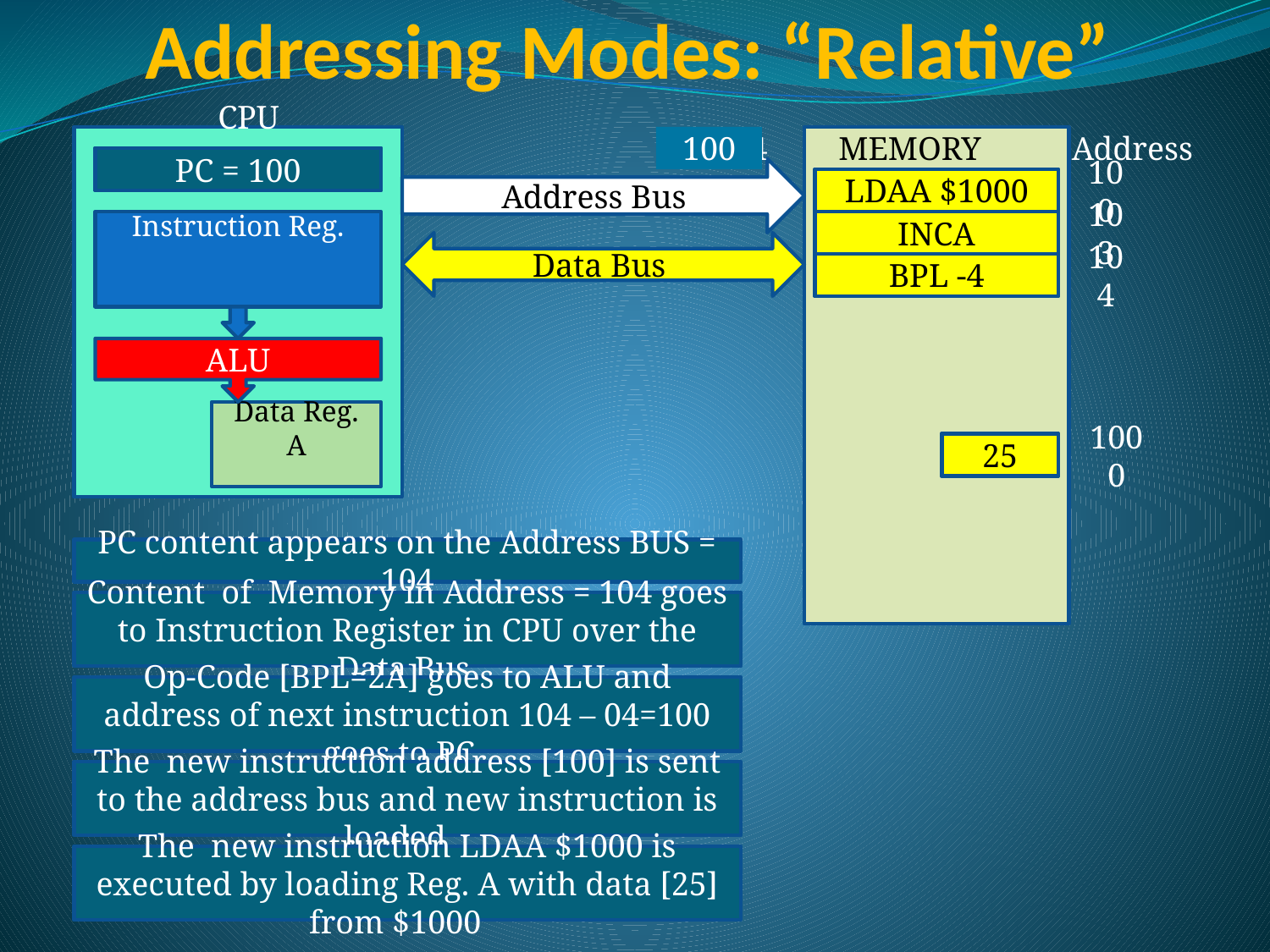

# Addressing Modes: “Relative”
CPU

100
104

MEMORY           Address
PC = 104
PC = 100
Address Bus
LDAA $1000
LDAA $1000
100
Instruction Reg.

INCA
103
Data Bus
BPL -4
BPL -4
104

ALU
Data Reg. A

25
25
1000
PC content appears on the Address BUS = 104
Content  of  Memory in Address = 104 goes to Instruction Register in CPU over the Data Bus
Op-Code [BPL=2A] goes to ALU and address of next instruction 104 – 04=100 goes to PC
The  new instruction address [100] is sent to the address bus and new instruction is loaded
The  new instruction LDAA $1000 is executed by loading Reg. A with data [25] from $1000